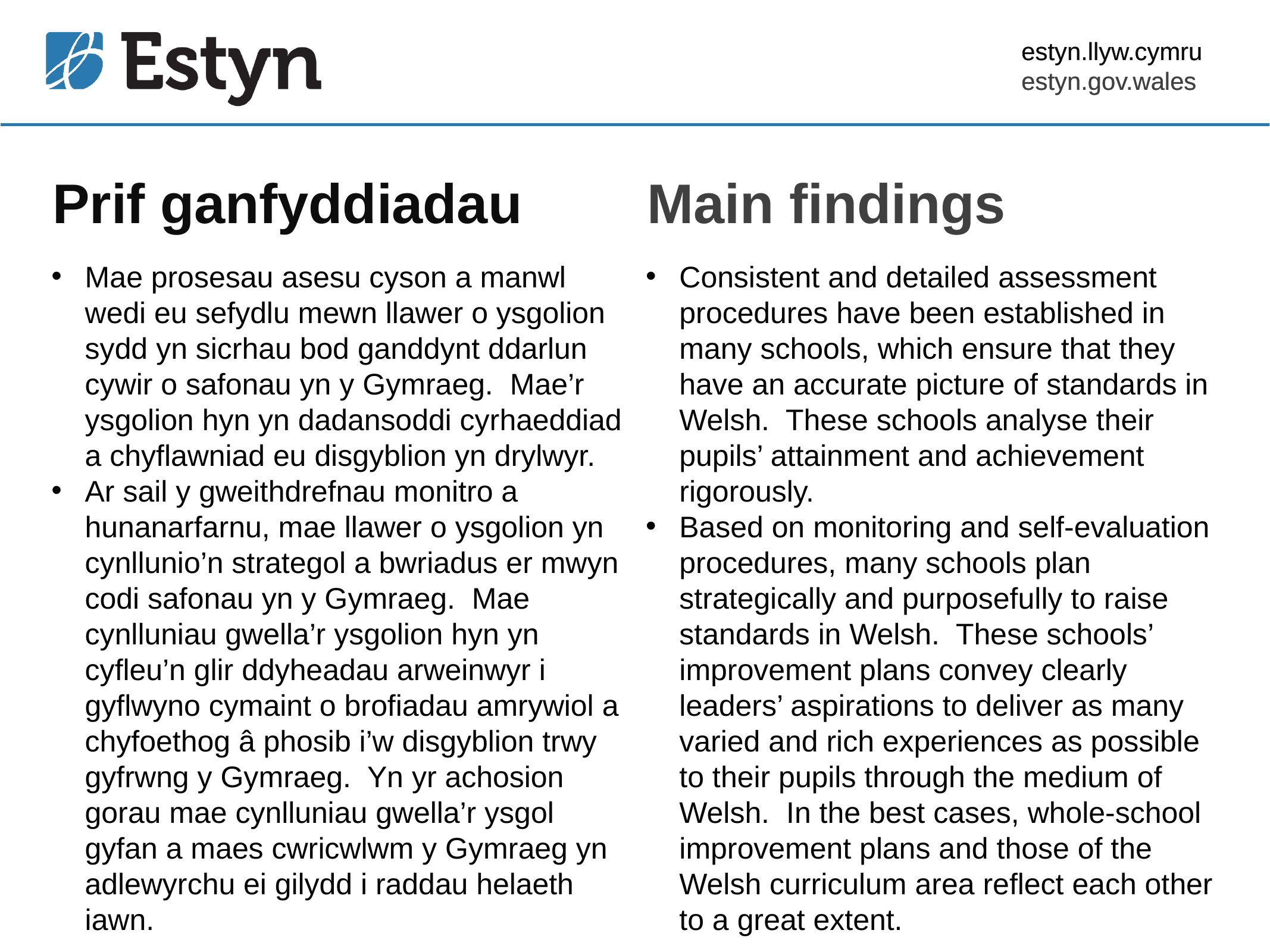

estyn.llyw.cymru
estyn.gov.wales
# Prif ganfyddiadau
Main findings
Mae prosesau asesu cyson a manwl wedi eu sefydlu mewn llawer o ysgolion sydd yn sicrhau bod ganddynt ddarlun cywir o safonau yn y Gymraeg.  Mae’r ysgolion hyn yn dadansoddi cyrhaeddiad a chyflawniad eu disgyblion yn drylwyr.
Ar sail y gweithdrefnau monitro a hunanarfarnu, mae llawer o ysgolion yn cynllunio’n strategol a bwriadus er mwyn codi safonau yn y Gymraeg.  Mae cynlluniau gwella’r ysgolion hyn yn cyfleu’n glir ddyheadau arweinwyr i gyflwyno cymaint o brofiadau amrywiol a chyfoethog â phosib i’w disgyblion trwy gyfrwng y Gymraeg.  Yn yr achosion gorau mae cynlluniau gwella’r ysgol gyfan a maes cwricwlwm y Gymraeg yn adlewyrchu ei gilydd i raddau helaeth iawn.

Consistent and detailed assessment procedures have been established in many schools, which ensure that they have an accurate picture of standards in Welsh.  These schools analyse their pupils’ attainment and achievement rigorously.
Based on monitoring and self-evaluation procedures, many schools plan strategically and purposefully to raise standards in Welsh.  These schools’ improvement plans convey clearly leaders’ aspirations to deliver as many varied and rich experiences as possible to their pupils through the medium of Welsh.  In the best cases, whole-school improvement plans and those of the Welsh curriculum area reflect each other to a great extent.